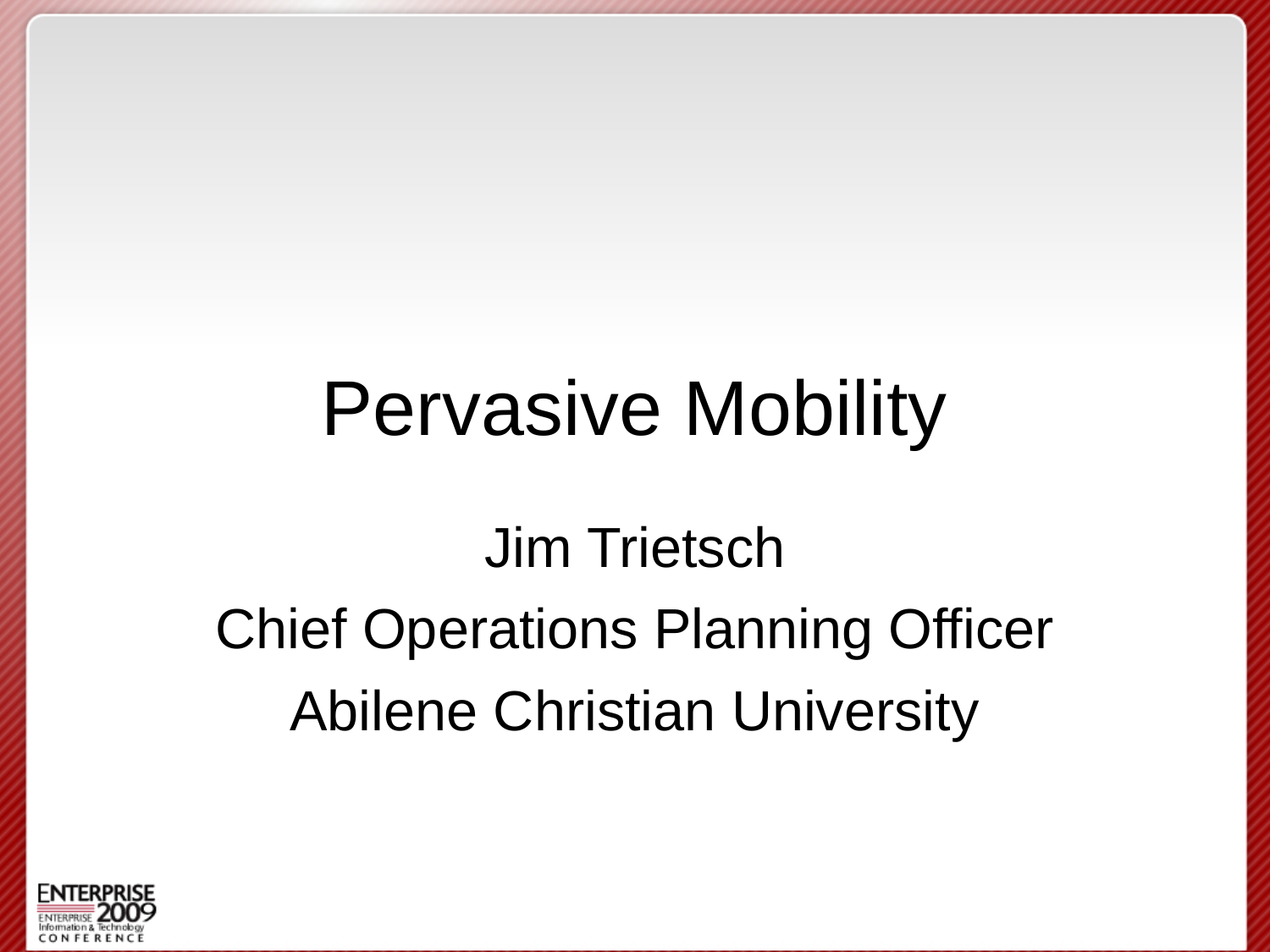

# Pervasive Mobility
Jim Trietsch
Chief Operations Planning Officer
Abilene Christian University